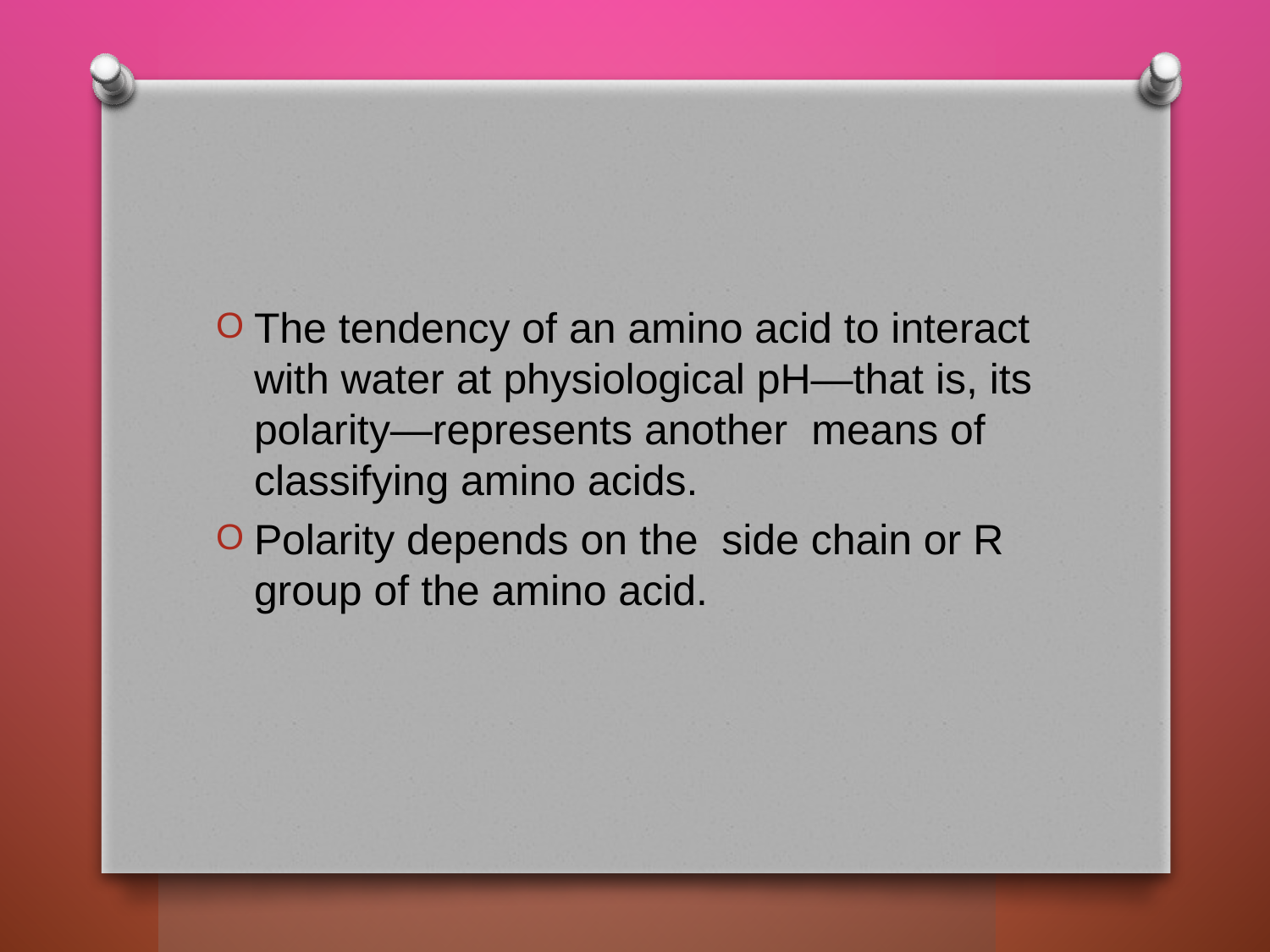

#
The tendency of an amino acid to interact with water at physiological pH—that is, its polarity—represents another  means of classifying amino acids.
Polarity depends on the  side chain or R group of the amino acid.